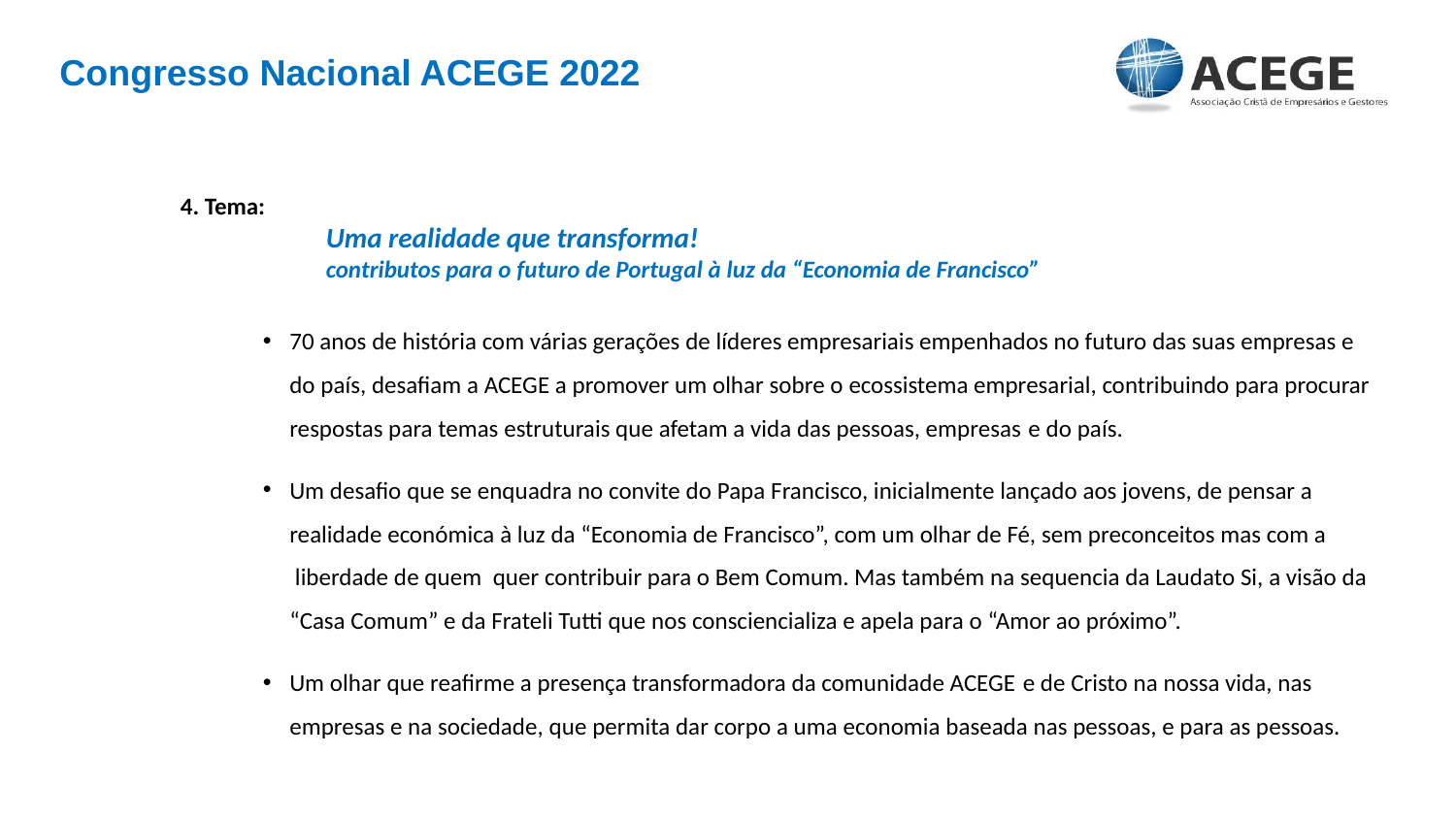

Congresso Nacional ACEGE 2022
4. Tema:
	Uma realidade que transforma!
	contributos para o futuro de Portugal à luz da “Economia de Francisco”

70 anos de história com várias gerações de líderes empresariais empenhados no futuro das suas empresas e   do país, desafiam a ACEGE a promover um olhar sobre o ecossistema empresarial, contribuindo para procurar respostas para temas estruturais que afetam a vida das pessoas, empresas e do país.
Um desafio que se enquadra no convite do Papa Francisco, inicialmente lançado aos jovens, de pensar a           realidade económica à luz da “Economia de Francisco”, com um olhar de Fé, sem preconceitos mas com a          liberdade de quem  quer contribuir para o Bem Comum. Mas também na sequencia da Laudato Si, a visão da  “Casa Comum” e da Frateli Tutti que nos consciencializa e apela para o “Amor ao próximo”.
Um olhar que reafirme a presença transformadora da comunidade ACEGE e de Cristo na nossa vida, nas            empresas e na sociedade, que permita dar corpo a uma economia baseada nas pessoas, e para as pessoas.